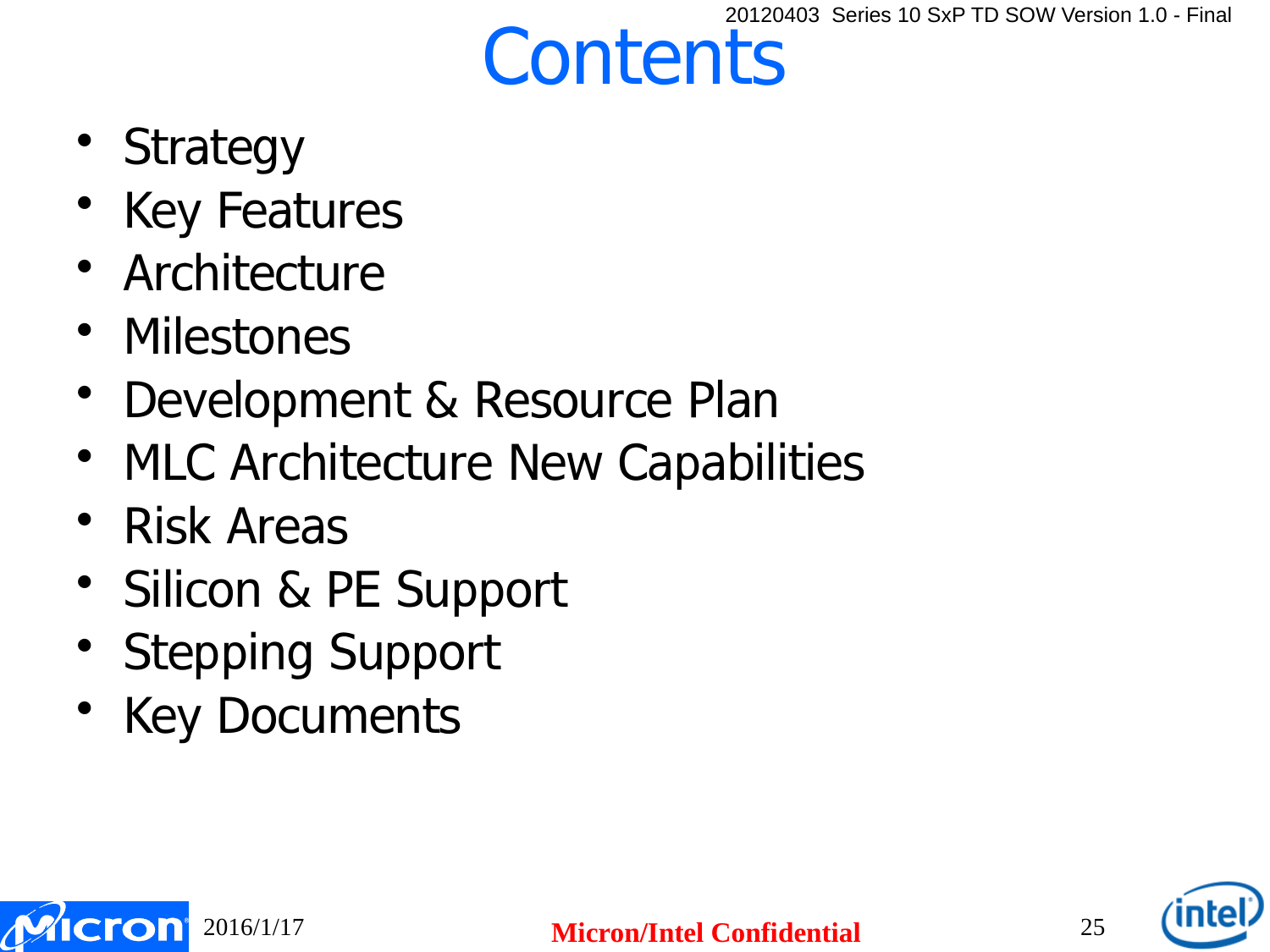

# Contents
Strategy
Key Features
Architecture
Milestones
Development & Resource Plan
MLC Architecture New Capabilities
Risk Areas
Silicon & PE Support
Stepping Support
Key Documents
2016/1/17
25
Micron/Intel Confidential